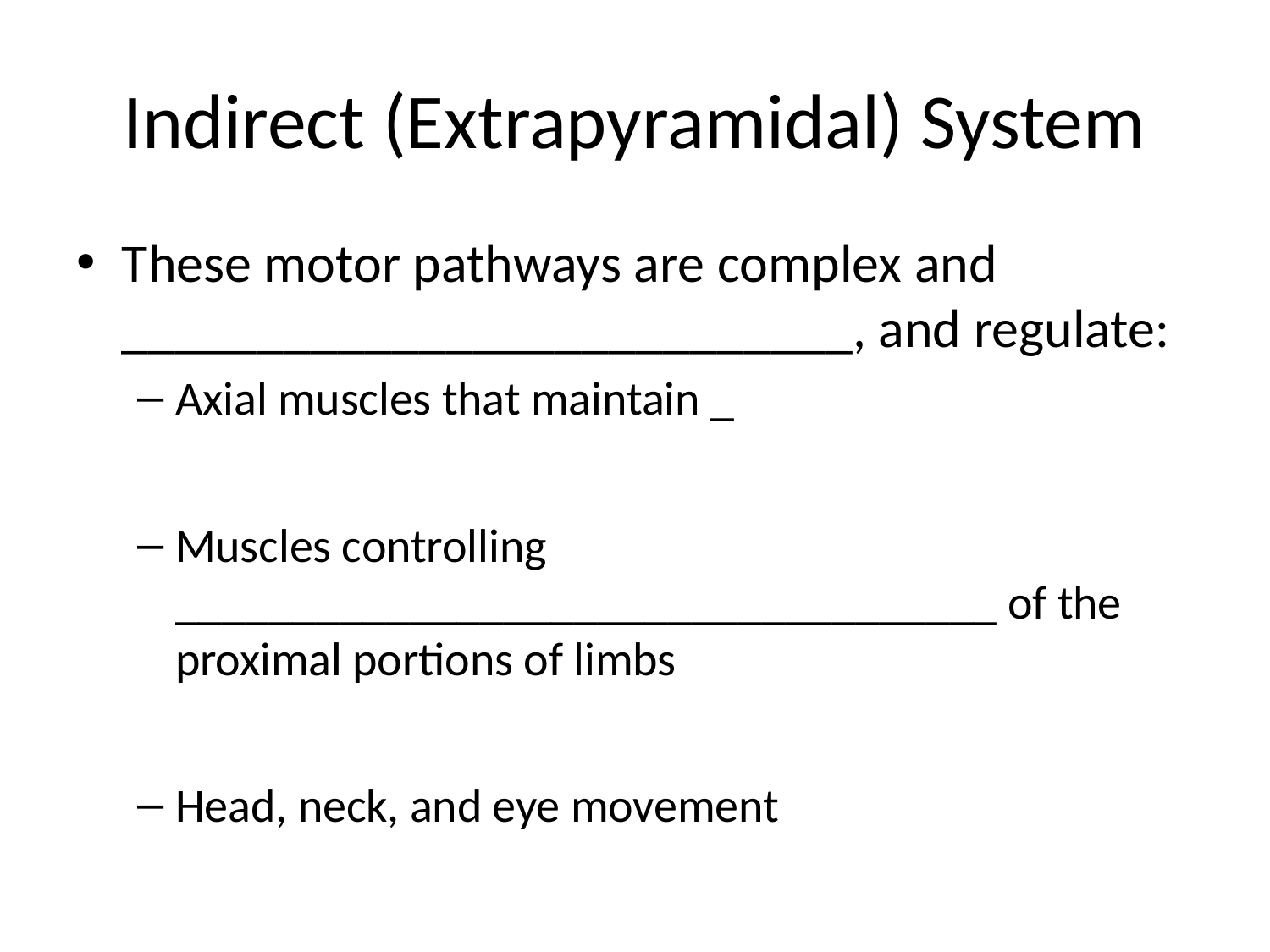

# Indirect (Extrapyramidal) System
These motor pathways are complex and ___________________________, and regulate:
Axial muscles that maintain _

Muscles controlling ___________________________________ of the proximal portions of limbs

Head, neck, and eye movement